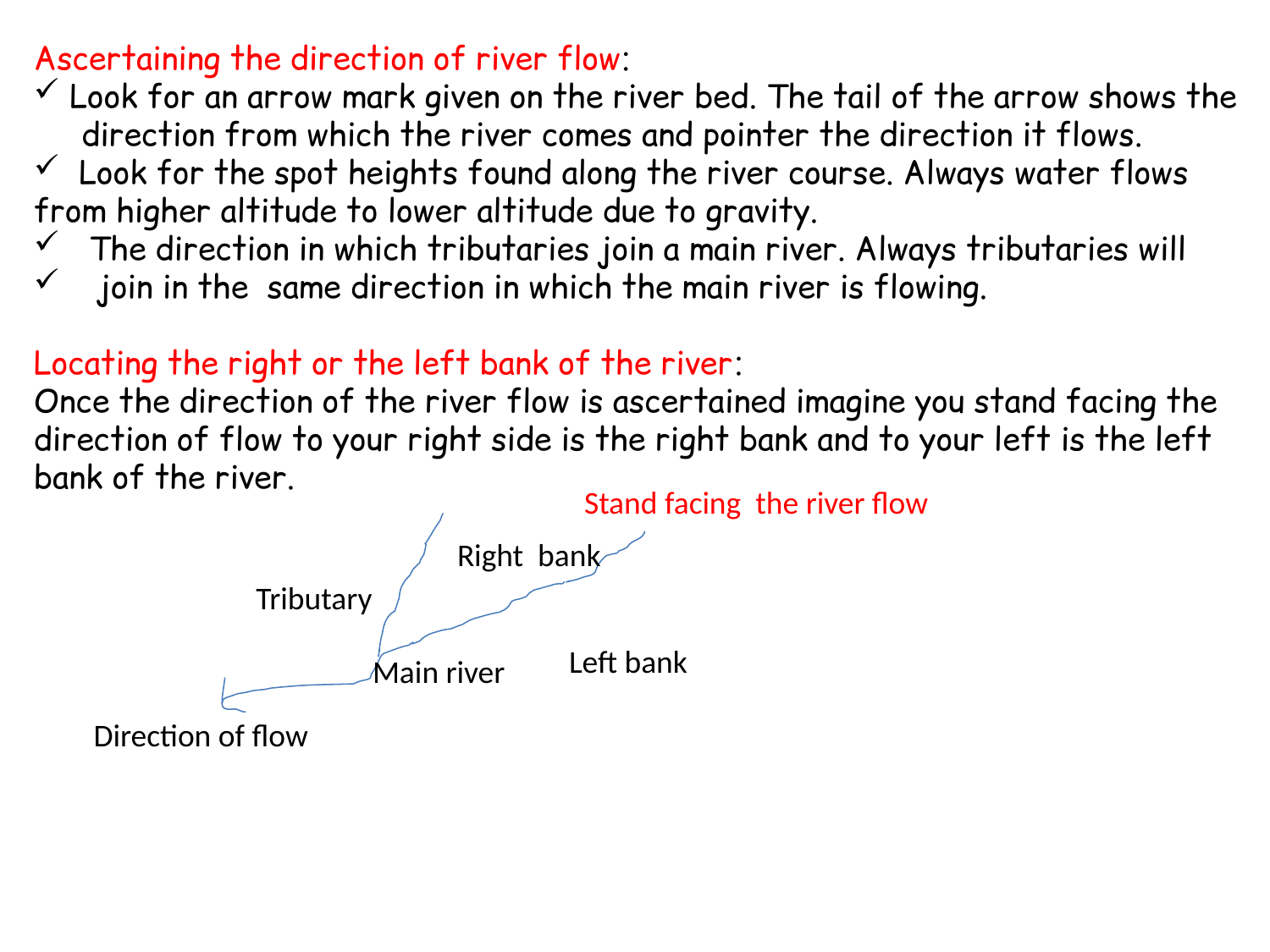

Ascertaining the direction of river flow:
 Look for an arrow mark given on the river bed. The tail of the arrow shows the
     direction from which the river comes and pointer the direction it flows.
  Look for the spot heights found along the river course. Always water flows from higher altitude to lower altitude due to gravity.
   The direction in which tributaries join a main river. Always tributaries will
    join in the  same direction in which the main river is flowing.

Locating the right or the left bank of the river:
Once the direction of the river flow is ascertained imagine you stand facing the direction of flow to your right side is the right bank and to your left is the left bank of the river.

Stand facing  the river flow

Right  bank

Tributary

Left bank
Main river

Direction of flow